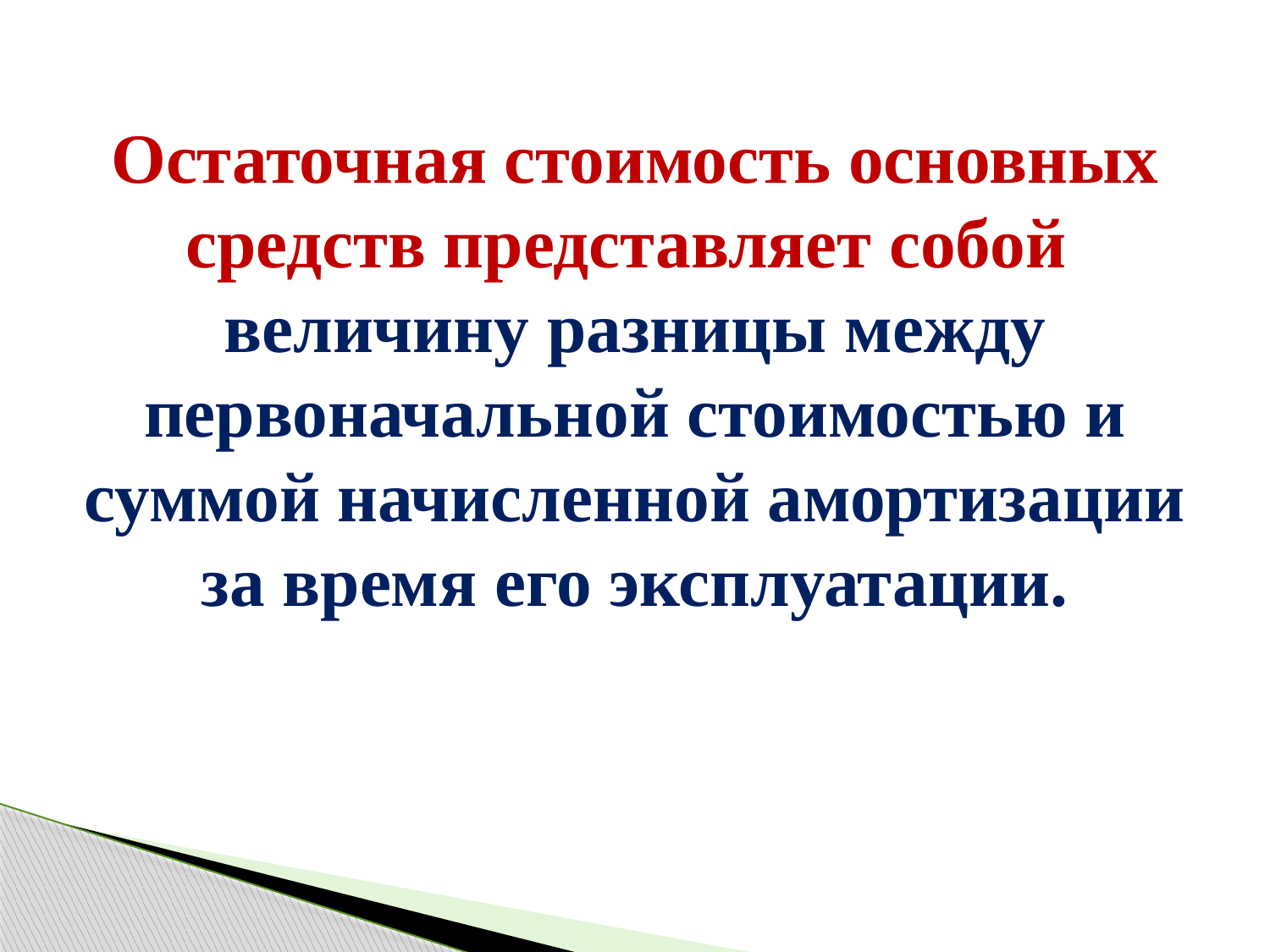

Остаточная стоимость основных средств представляет собой
величину разницы между первоначальной стоимостью и суммой начисленной амортизации за время его эксплуатации.